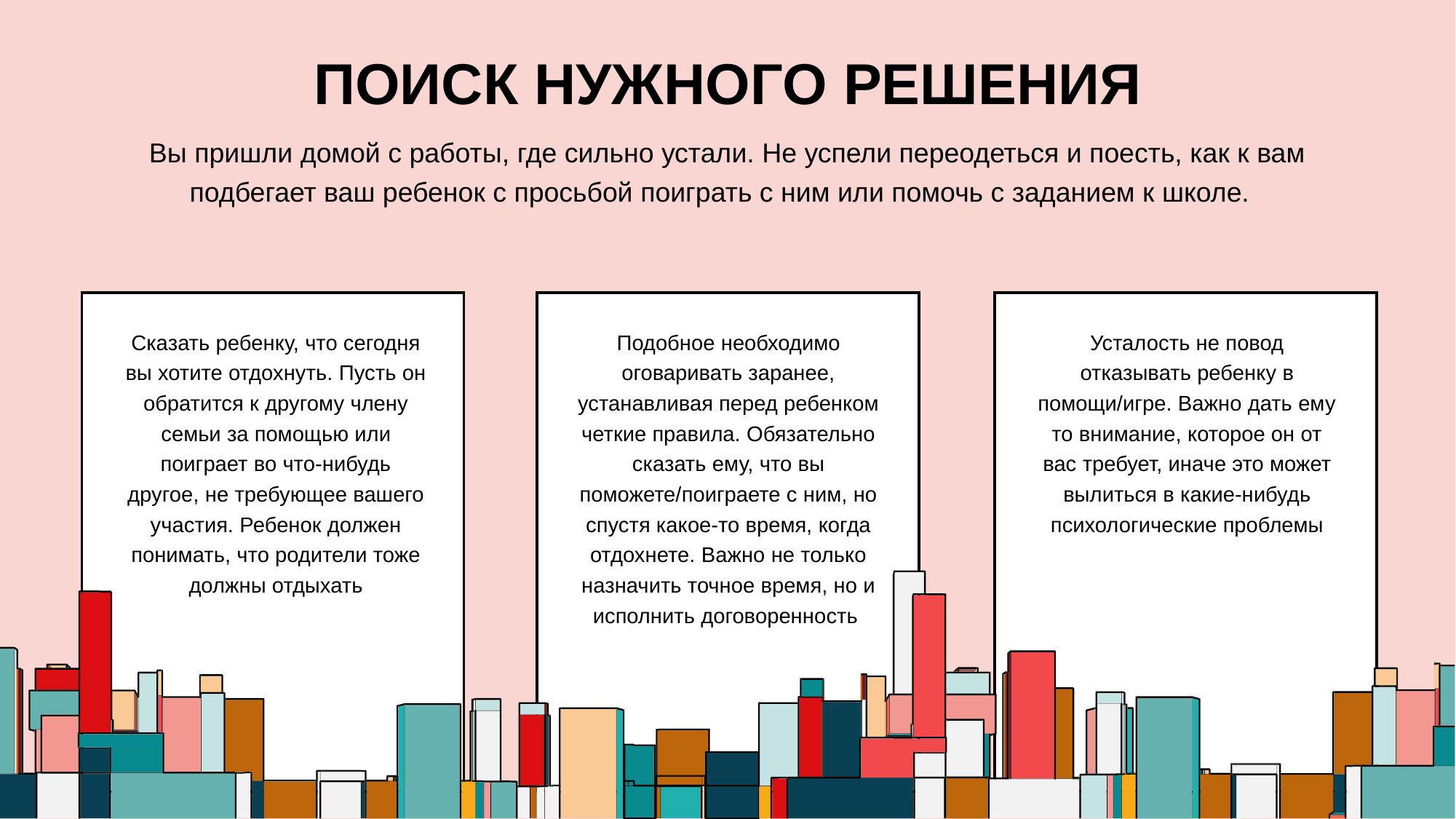

# Поиск нужного решения
Вы пришли домой с работы, где сильно устали. Не успели переодеться и поесть, как к вам подбегает ваш ребенок с просьбой поиграть с ним или помочь с заданием к школе.
Сказать ребенку, что сегодня вы хотите отдохнуть. Пусть он обратится к другому члену семьи за помощью или поиграет во что-нибудь другое, не требующее вашего участия. Ребенок должен понимать, что родители тоже должны отдыхать
Подобное необходимо оговаривать заранее, устанавливая перед ребенком четкие правила. Обязательно сказать ему, что вы поможете/поиграете с ним, но спустя какое-то время, когда отдохнете. Важно не только назначить точное время, но и исполнить договоренность
Усталость не повод отказывать ребенку в помощи/игре. Важно дать ему то внимание, которое он от вас требует, иначе это может вылиться в какие-нибудь психологические проблемы